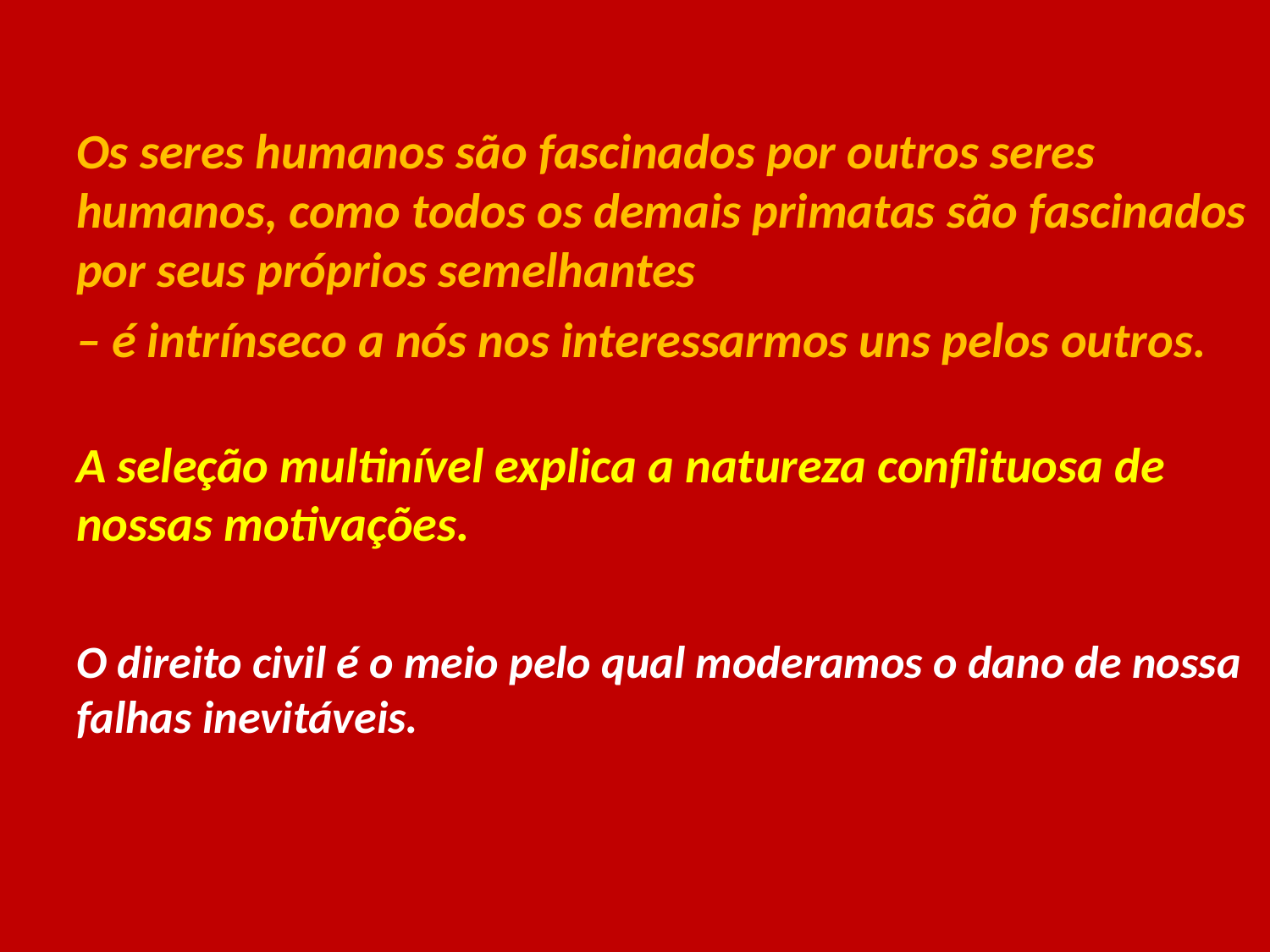

#

Os seres humanos são fascinados por outros seres humanos, como todos os demais primatas são fascinados por seus próprios semelhantes
– é intrínseco a nós nos interessarmos uns pelos outros.

A seleção multinível explica a natureza conflituosa de nossas motivações.

O direito civil é o meio pelo qual moderamos o dano de nossa falhas inevitáveis.